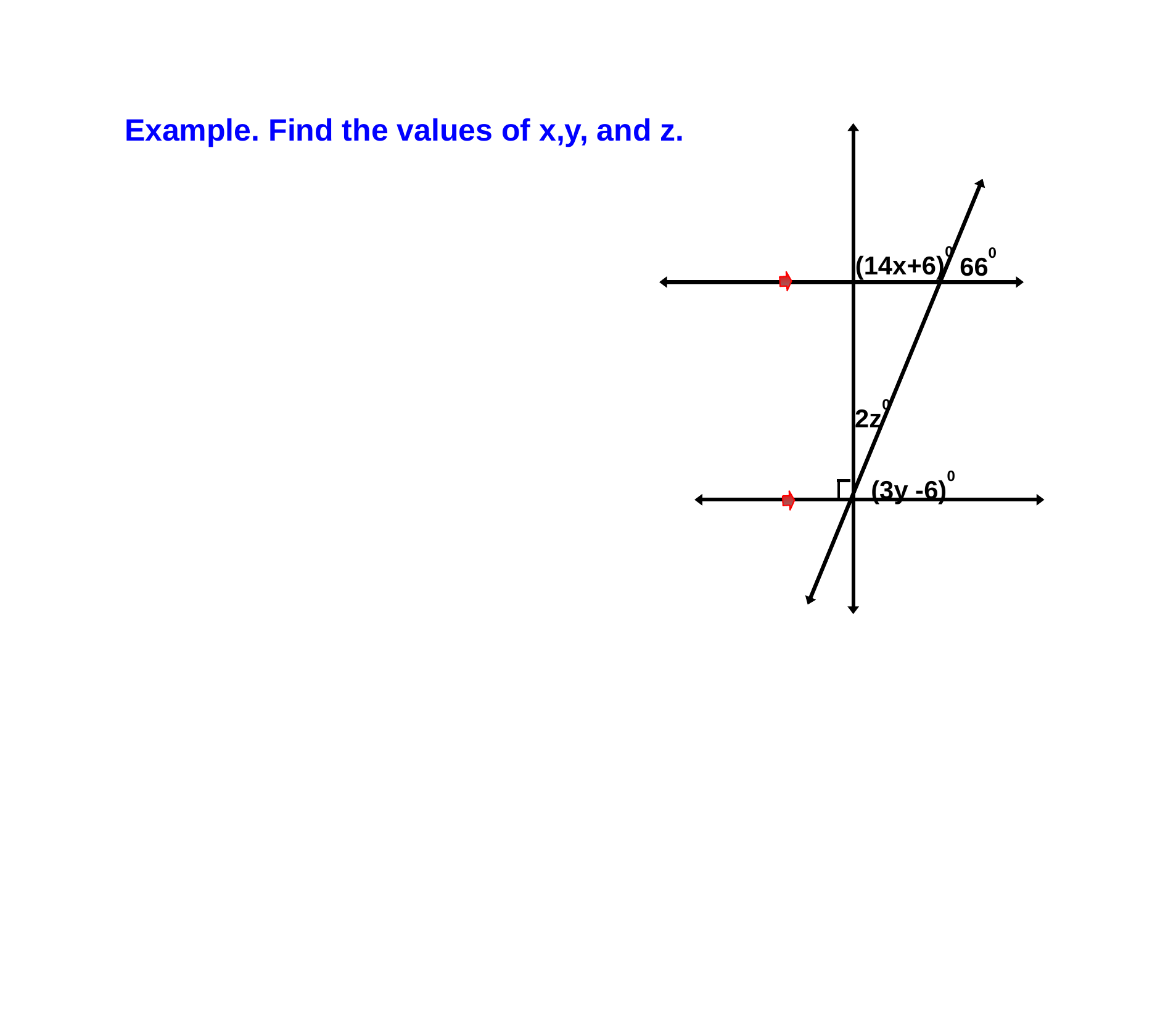

Example. Find the values of x,y, and z.
(14x+6)0
660

2z0
(3y -6)0